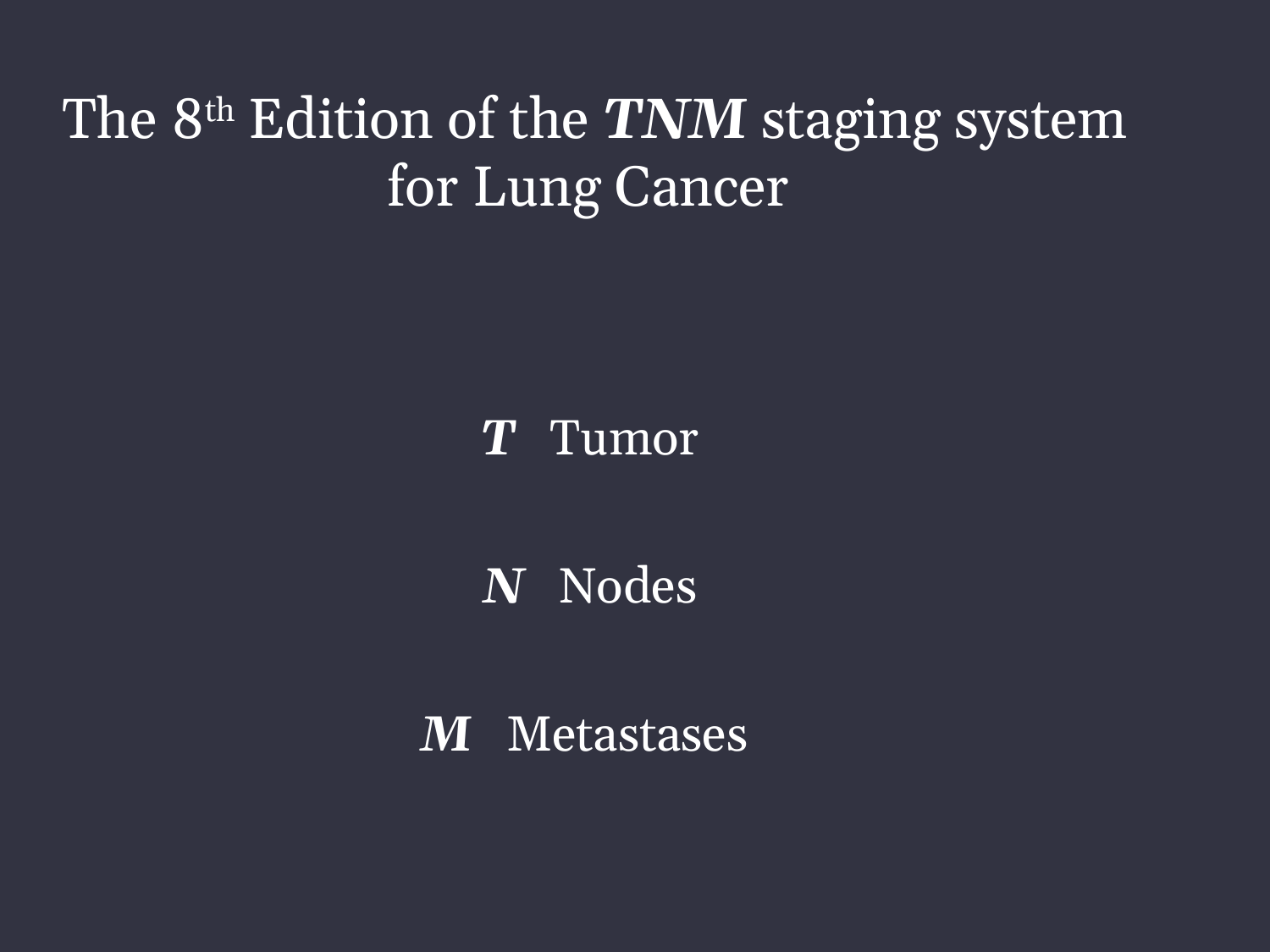

The 8th Edition of the TΝM staging system for Lung Cancer
T   Tumor
N   Nodes
M   Metastases